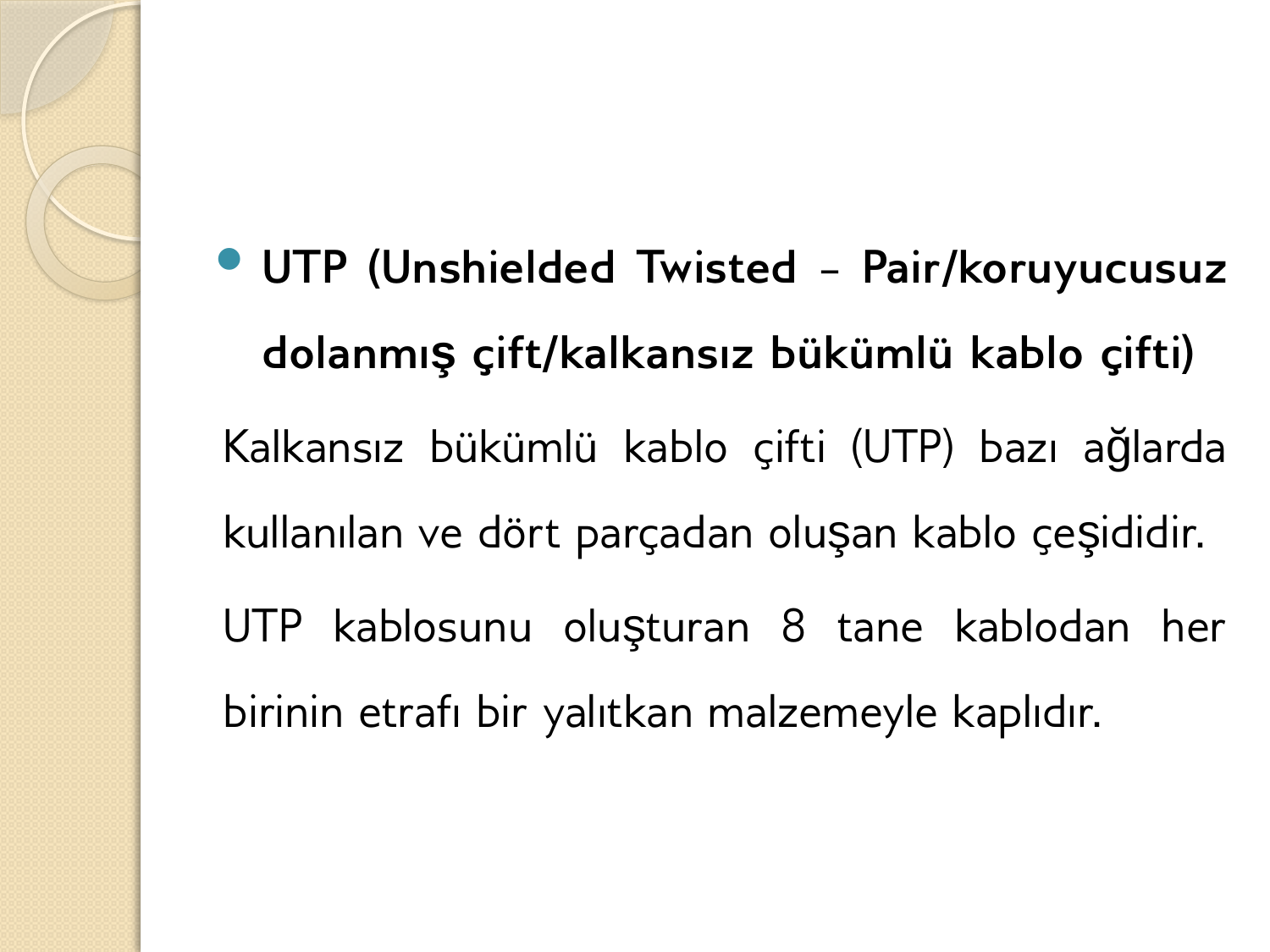

#
UTP (Unshielded Twisted – Pair/koruyucusuz dolanmış çift/kalkansız bükümlü kablo çifti)
Kalkansız bükümlü kablo çifti (UTP) bazı ağlarda kullanılan ve dört parçadan oluşan kablo çeşididir.
UTP kablosunu oluşturan 8 tane kablodan her birinin etrafı bir yalıtkan malzemeyle kaplıdır.